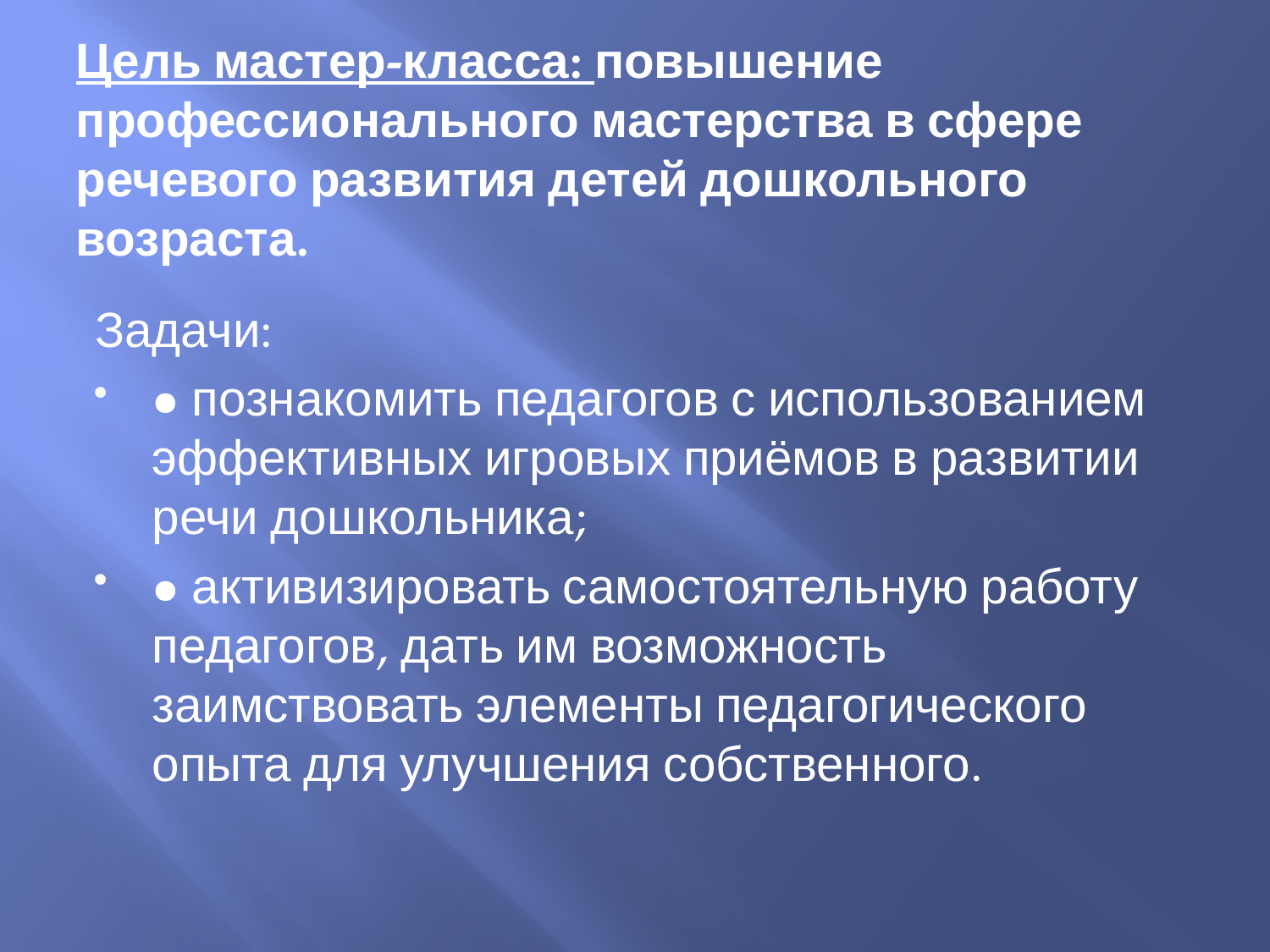

# Цель мастер-класса: повышение профессионального мастерства в сфере речевого развития детей дошкольного возраста.

Задачи:
• познакомить педагогов с использованием эффективных игровых приёмов в развитии речи дошкольника;
• активизировать самостоятельную работу педагогов, дать им возможность заимствовать элементы педагогического опыта для улучшения собственного.